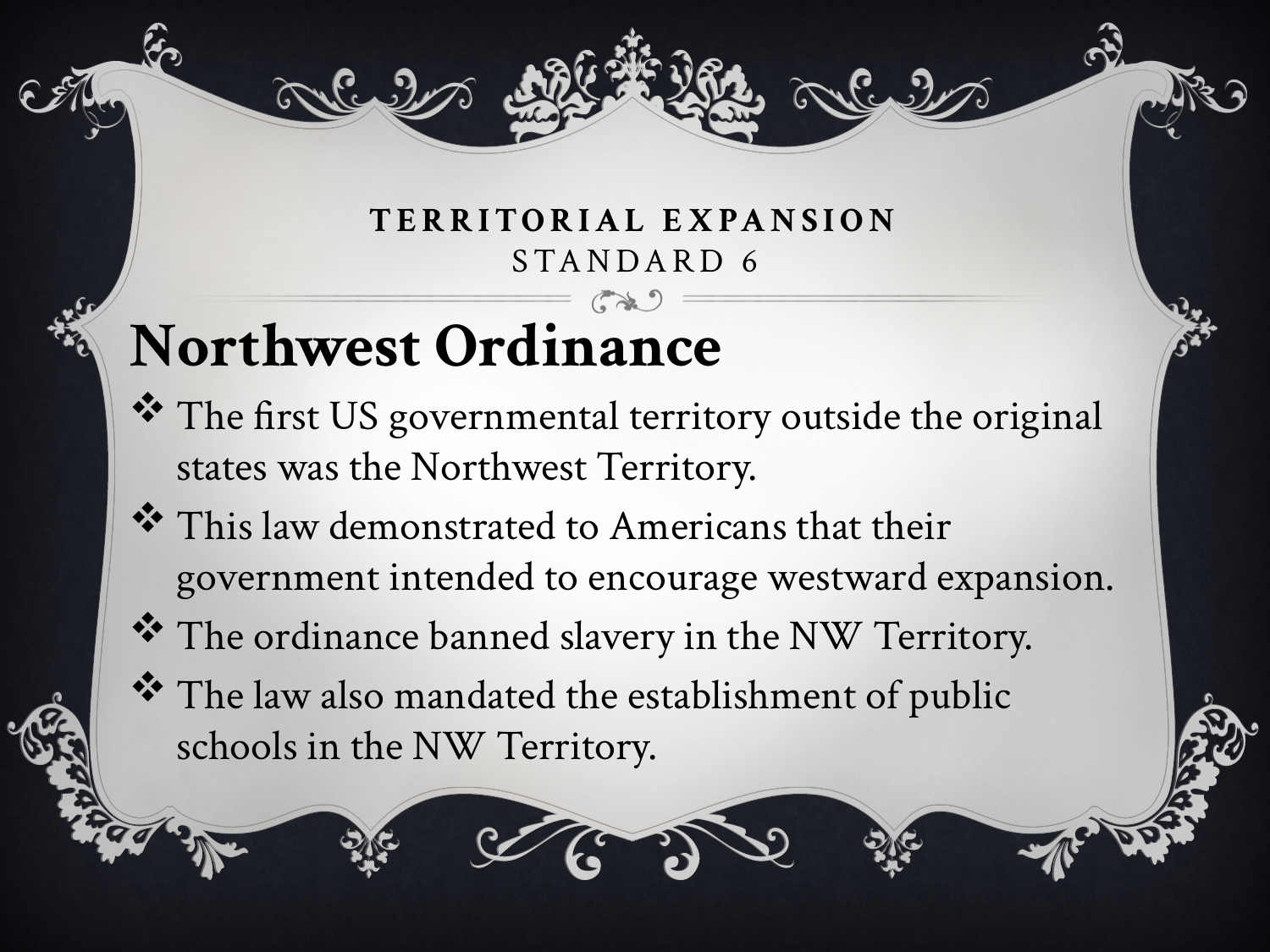

# Territorial Expansion Standard 6
Northwest Ordinance
The first US governmental territory outside the original states was the Northwest Territory.
This law demonstrated to Americans that their government intended to encourage westward expansion.
The ordinance banned slavery in the NW Territory.
The law also mandated the establishment of public schools in the NW Territory.